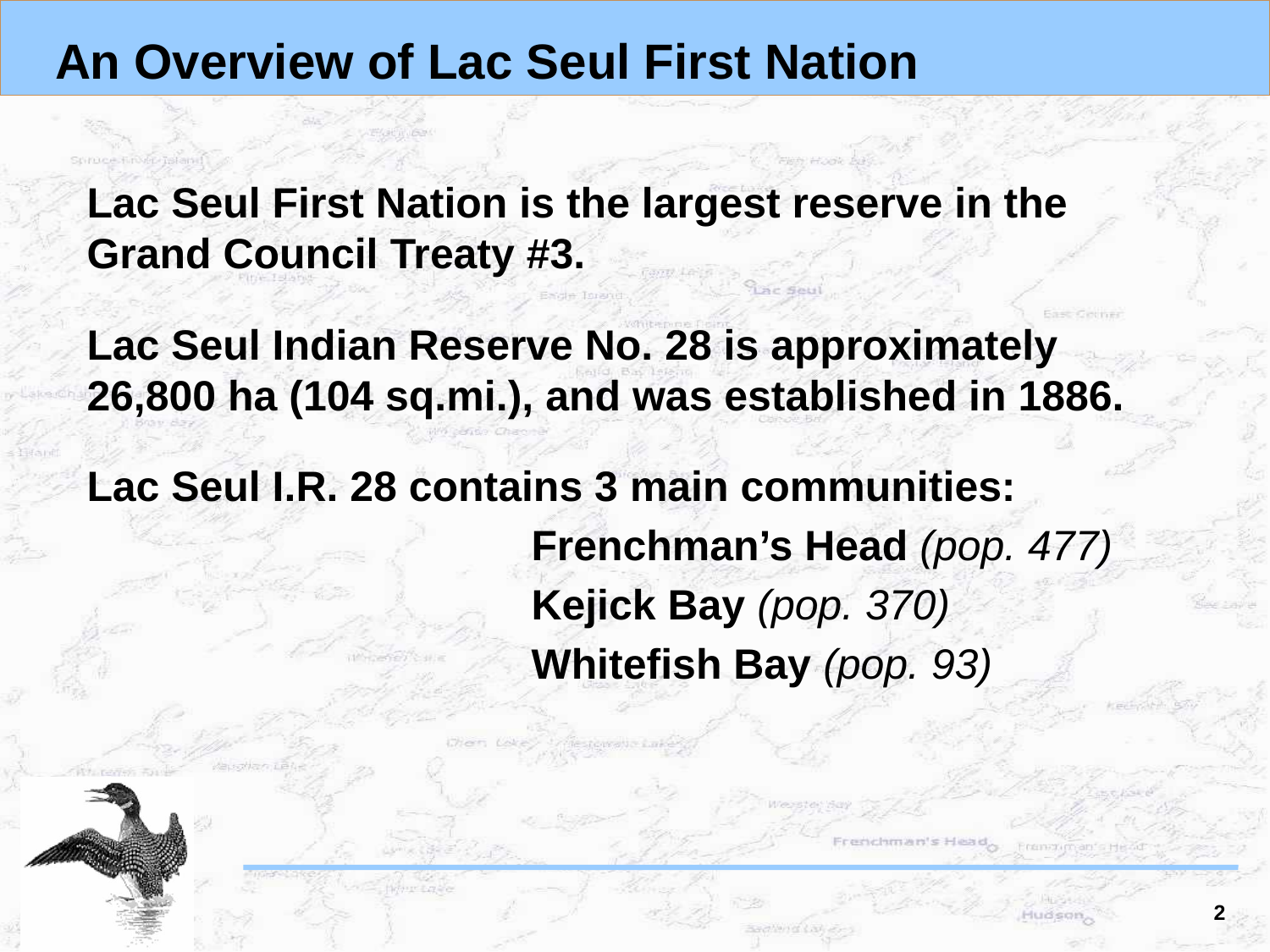

# An Overview of Lac Seul First Nation
Lac Seul First Nation is the largest reserve in the Grand Council Treaty #3.
Lac Seul Indian Reserve No. 28 is approximately 26,800 ha (104 sq.mi.), and was established in 1886.
Lac Seul I.R. 28 contains 3 main communities:
			Frenchman’s Head (pop. 477)
			Kejick Bay (pop. 370)
			Whitefish Bay (pop. 93)
2